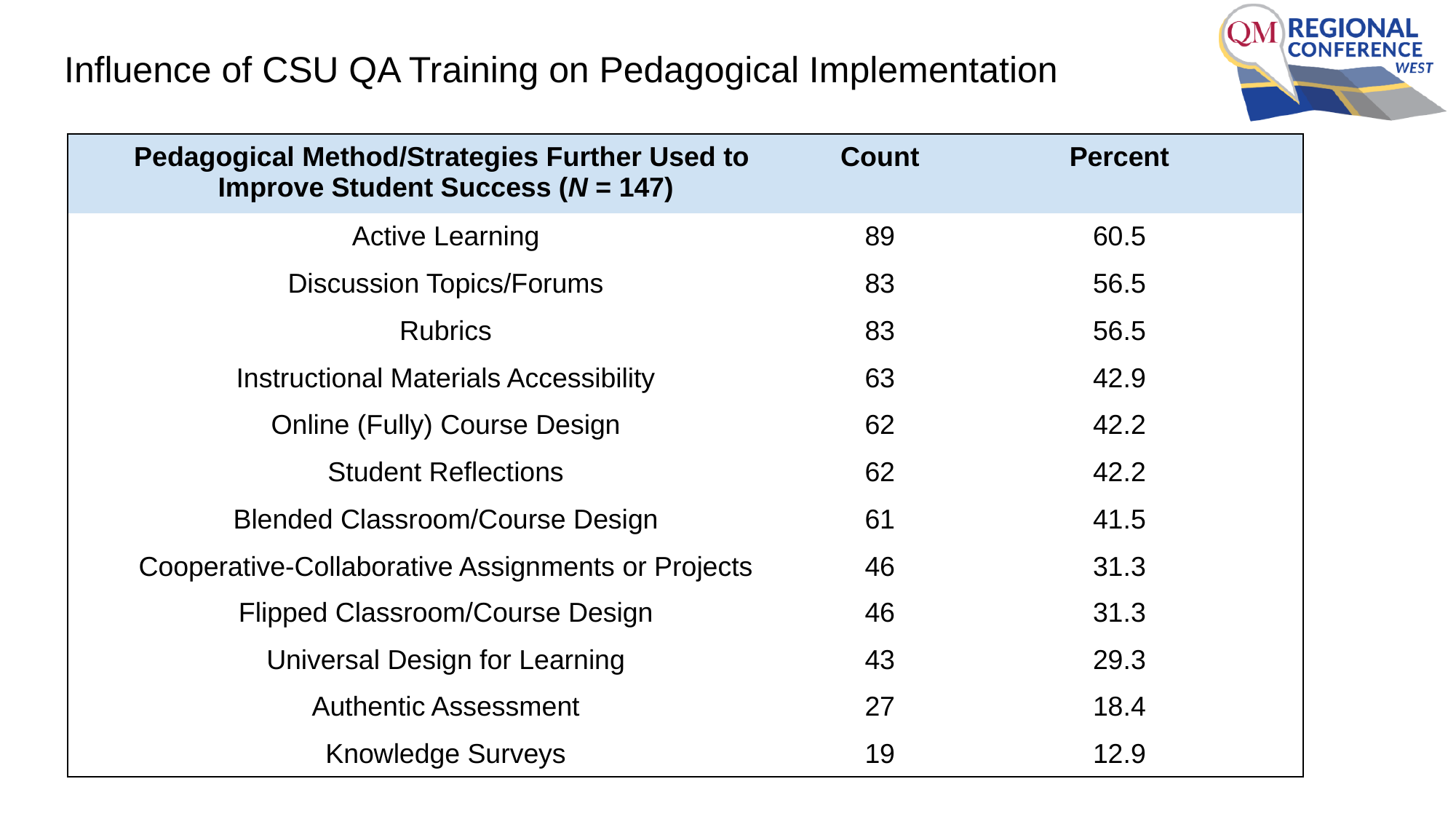

# Influence of CSU QA Training on Pedagogical Implementation
| Pedagogical Method/Strategies Further Used to Improve Student Success (N = 147) | Count | Percent |
| --- | --- | --- |
| Active Learning | 89 | 60.5 |
| Discussion Topics/Forums | 83 | 56.5 |
| Rubrics | 83 | 56.5 |
| Instructional Materials Accessibility | 63 | 42.9 |
| Online (Fully) Course Design | 62 | 42.2 |
| Student Reflections | 62 | 42.2 |
| Blended Classroom/Course Design | 61 | 41.5 |
| Cooperative-Collaborative Assignments or Projects | 46 | 31.3 |
| Flipped Classroom/Course Design | 46 | 31.3 |
| Universal Design for Learning | 43 | 29.3 |
| Authentic Assessment | 27 | 18.4 |
| Knowledge Surveys | 19 | 12.9 |